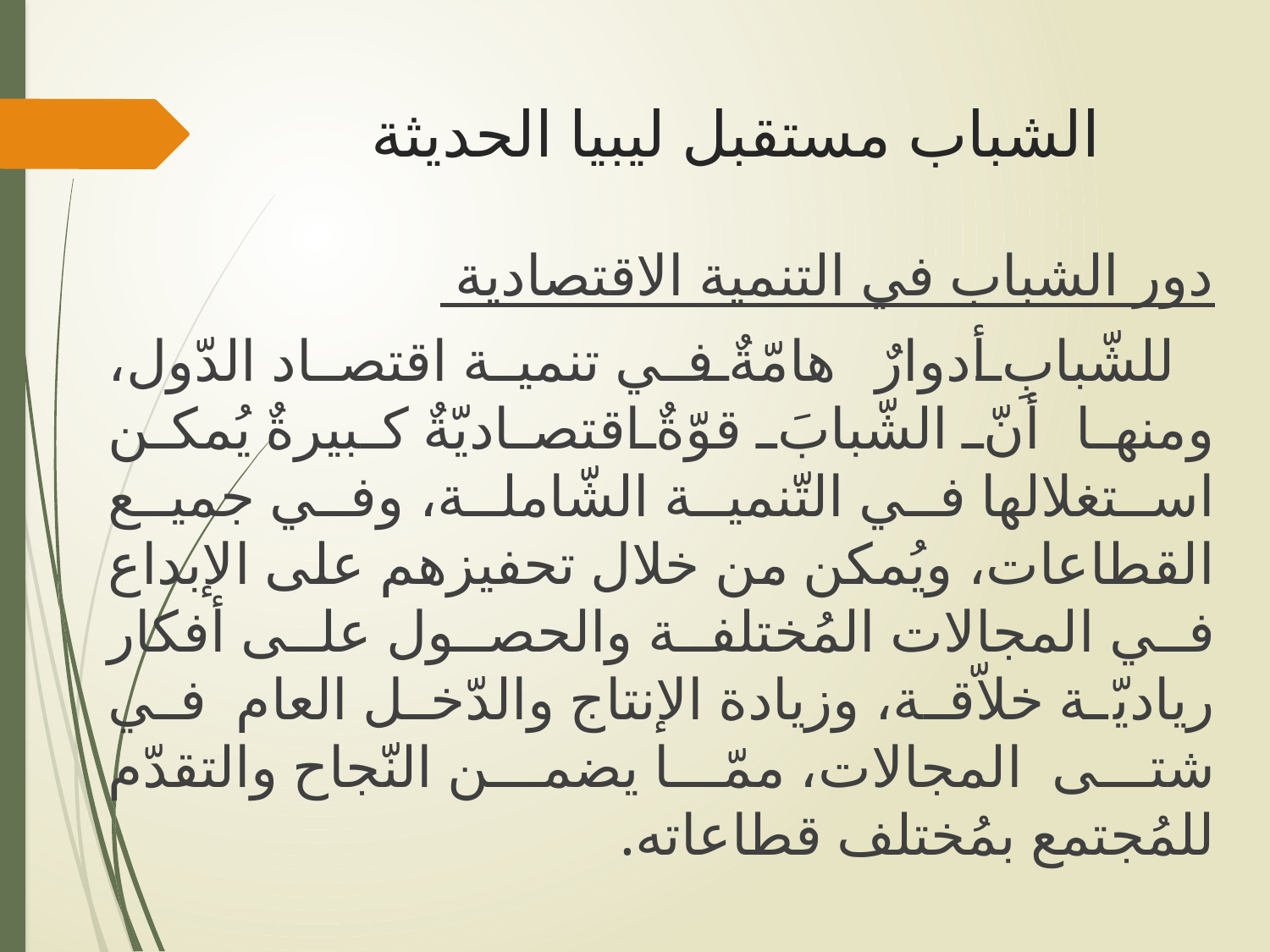

# الشباب مستقبل ليبيا الحديثة
دور الشباب في التنمية الاقتصادية
 للشّبابِ أدوارٌ هامّةٌ في تنمية اقتصاد الدّول، ومنها أنّ الشّبابَ قوّةٌ اقتصاديّةٌ كبيرةٌ يُمكن استغلالها في التّنمية الشّاملة، وفي جميع القطاعات، ويُمكن من خلال تحفيزهم على الإبداع في المجالات المُختلفة والحصول على أفكار رياديّة خلاّقة، وزيادة الإنتاج والدّخل العام  في شتى  المجالات، ممّا يضمن النّجاح والتقدّم للمُجتمع بمُختلف قطاعاته.